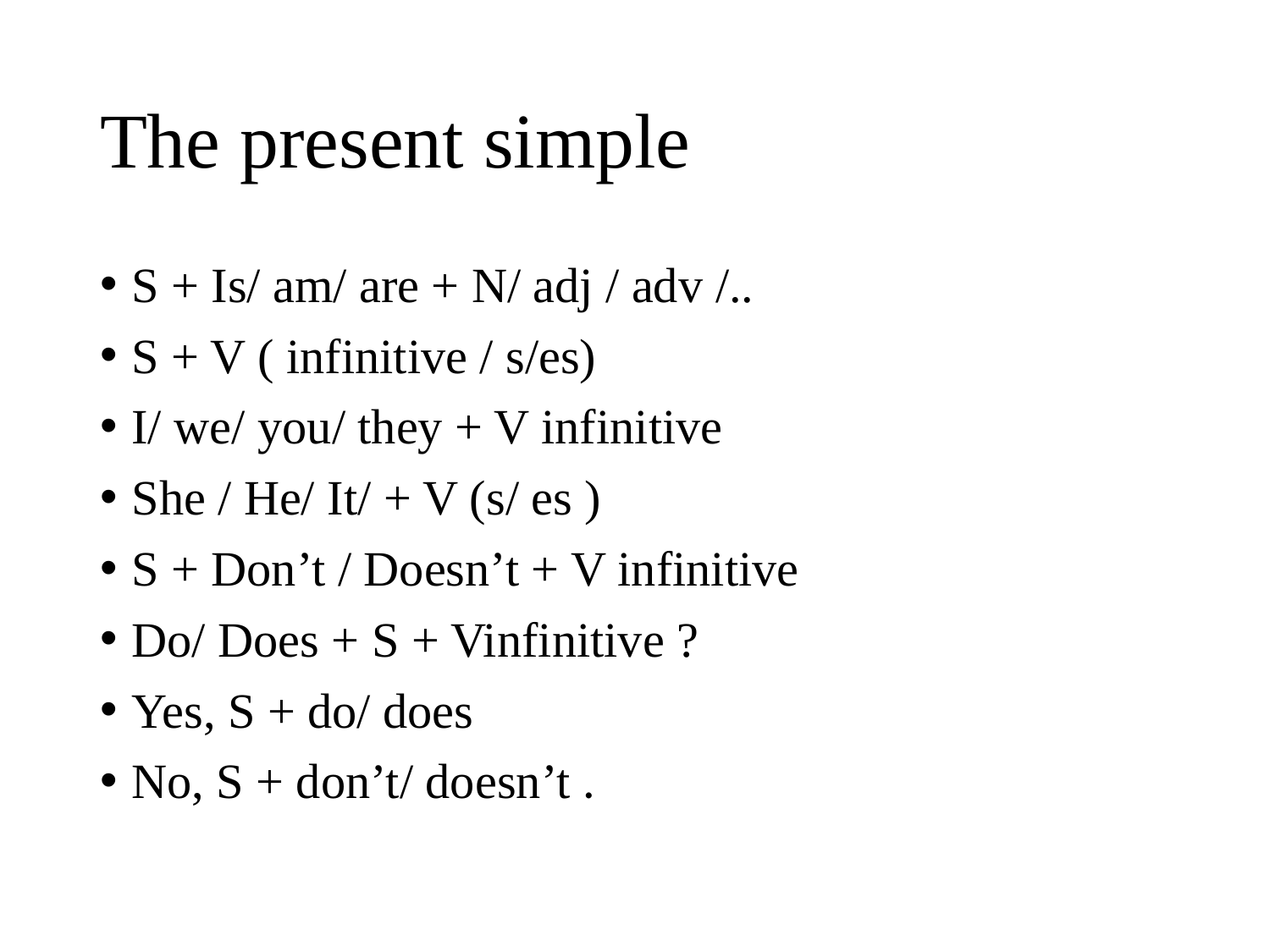

# The present simple
S + Is/ am/ are + N/ adj / adv /..
S + V ( infinitive / s/es)
I/ we/ you/ they + V infinitive
She / He/ It/ + V (s/ es )
S + Don’t / Doesn’t + V infinitive
Do/ Does + S + Vinfinitive ?
Yes, S + do/ does
No, S + don’t/ doesn’t .